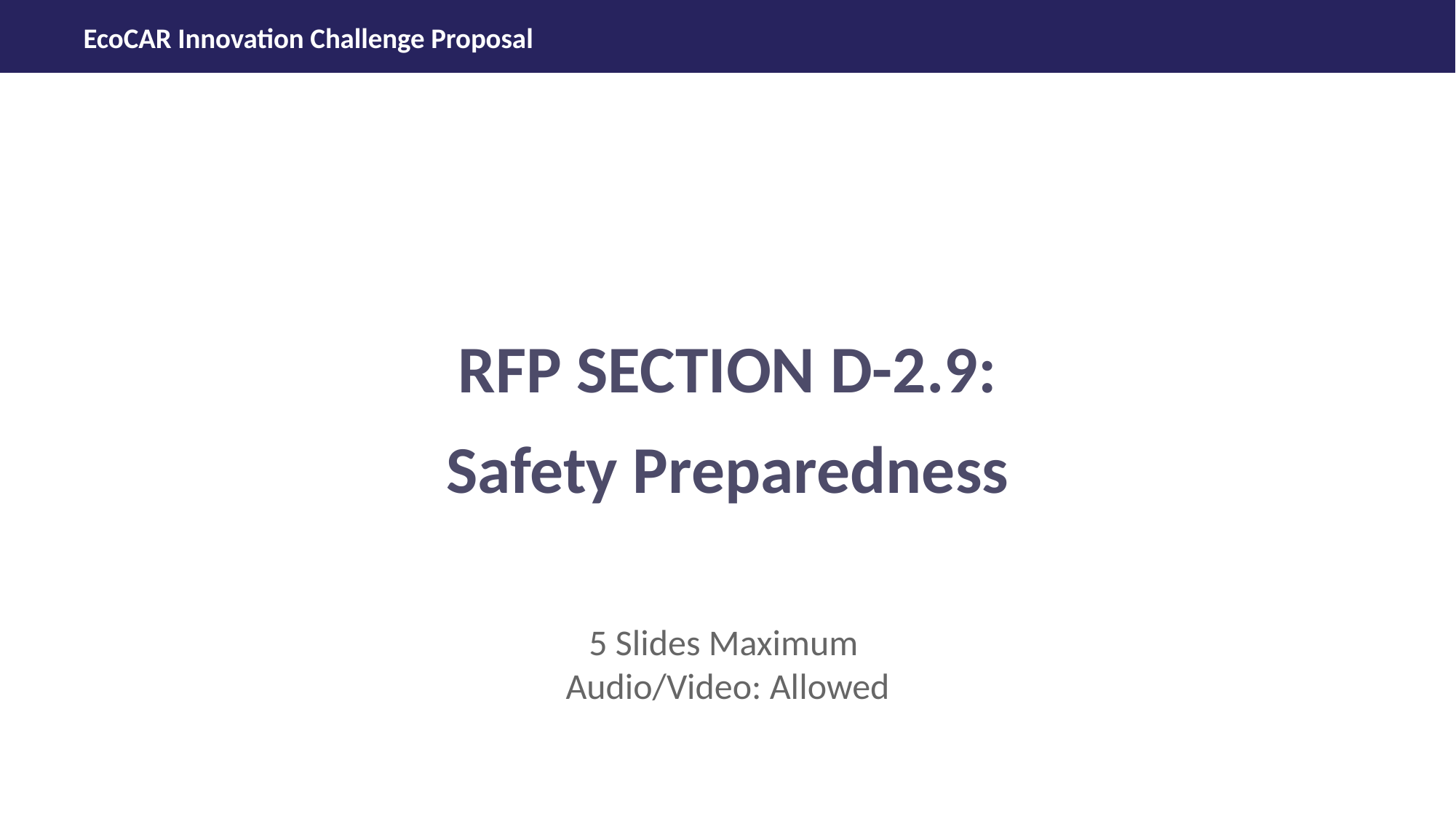

RFP SECTION D-2.9:
Safety Preparedness
5 Slides Maximum
Audio/Video: Allowed